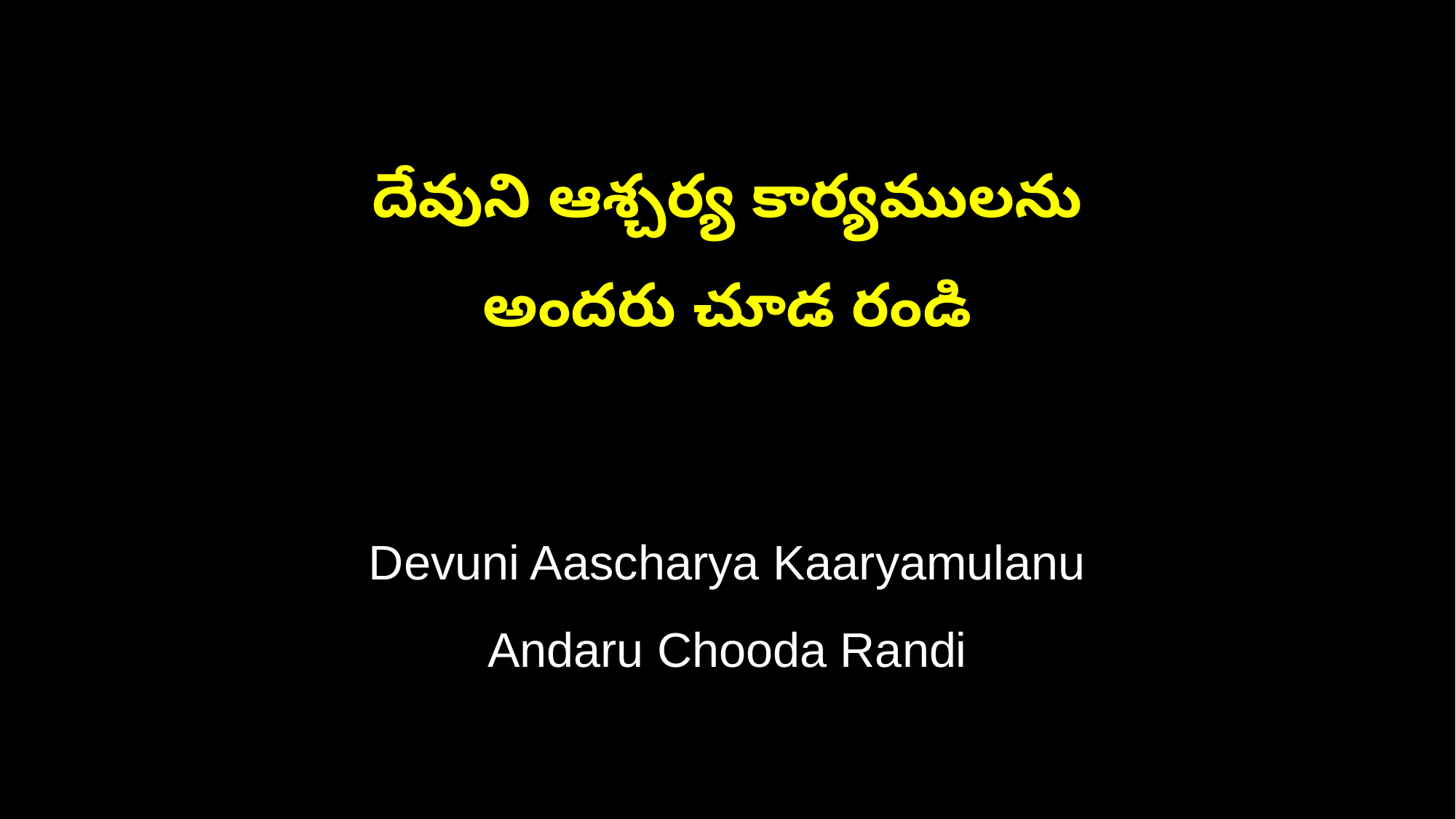

దేవుని ఆశ్చర్య కార్యములను
అందరు చూడ రండి
Devuni Aascharya Kaaryamulanu
Andaru Chooda Randi